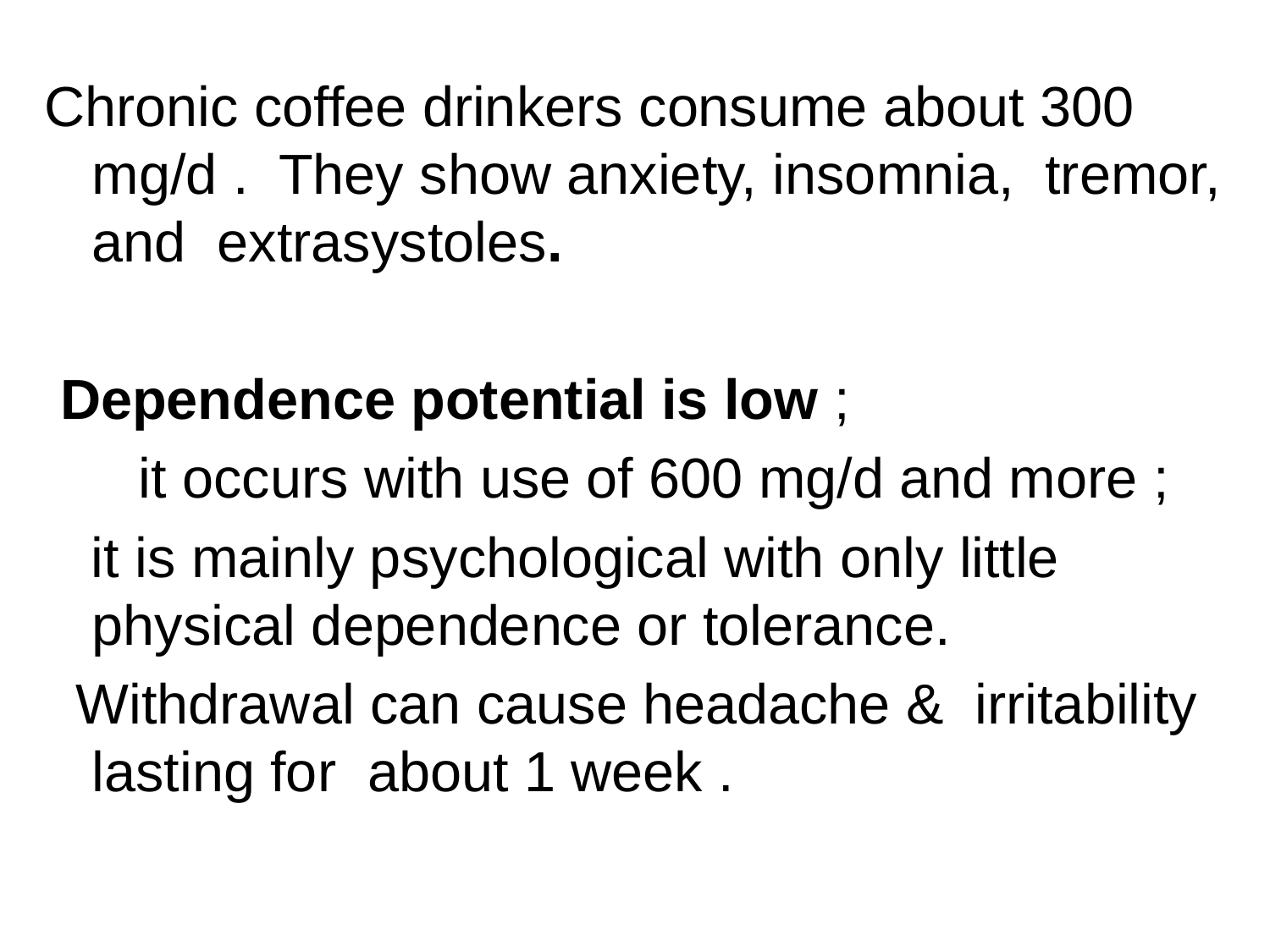

Chronic coffee drinkers consume about 300 mg/d .  They show anxiety, insomnia,  tremor, and  extrasystoles.

 Dependence potential is low ;
      it occurs with use of 600 mg/d and more ;
   it is mainly psychological with only little physical dependence or tolerance.
  Withdrawal can cause headache &  irritability lasting for  about 1 week .